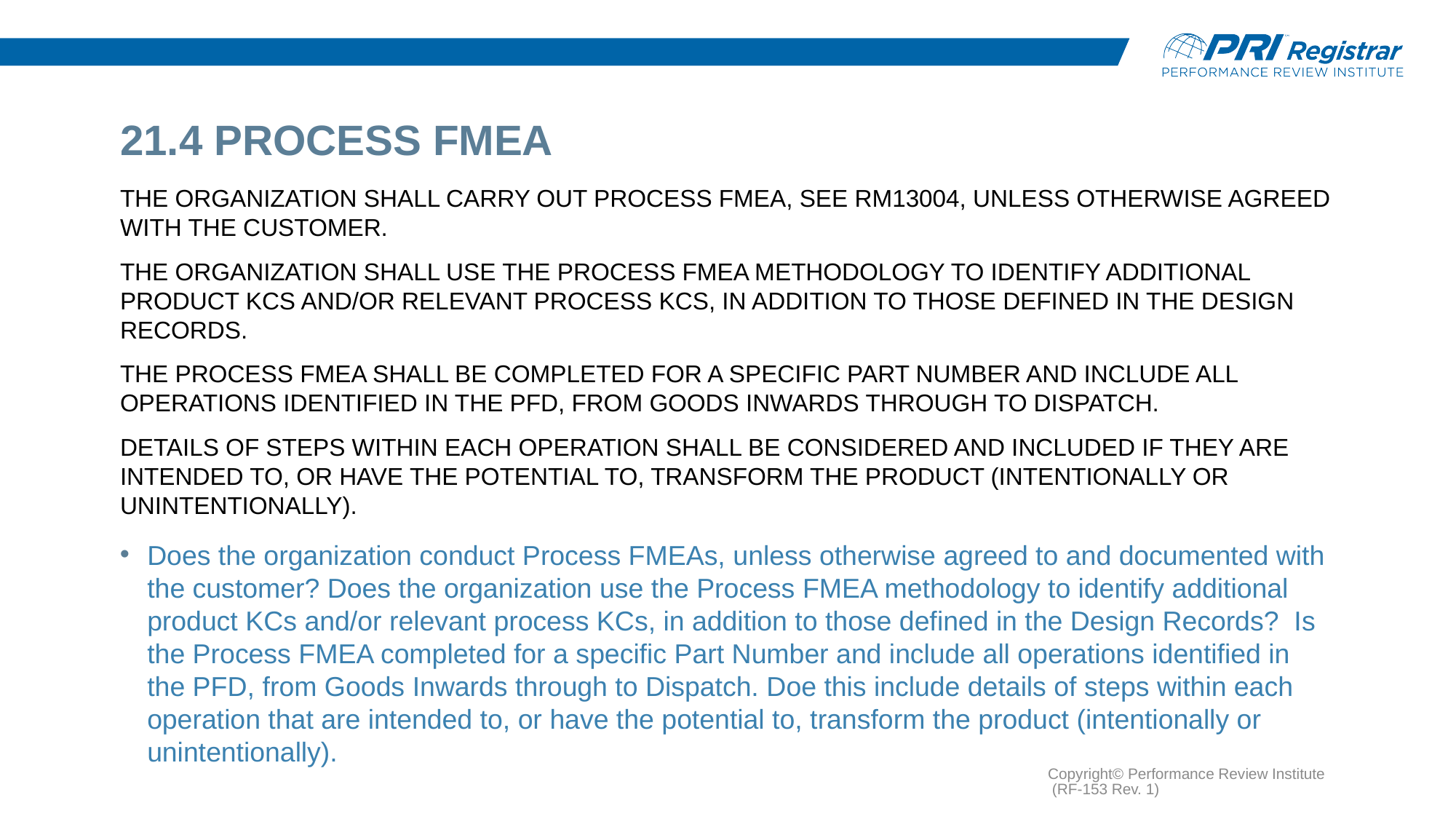

# 21.4 Process FMEA
The organization shall carry out Process FMEA, see RM13004, unless otherwise agreed with the customer.
The organization shall use the Process FMEA methodology to identify additional product KCs and/or relevant process KCs, in addition to those defined in the Design Records.
The Process FMEA shall be completed for a specific Part Number and include all operations identified in the PFD, from Goods Inwards through to Dispatch.
Details of steps within each operation shall be considered and included if they are intended to, or have the potential to, transform the product (intentionally or unintentionally).
Does the organization conduct Process FMEAs, unless otherwise agreed to and documented with the customer? Does the organization use the Process FMEA methodology to identify additional product KCs and/or relevant process KCs, in addition to those defined in the Design Records?  Is the Process FMEA completed for a specific Part Number and include all operations identified in the PFD, from Goods Inwards through to Dispatch. Doe this include details of steps within each operation that are intended to, or have the potential to, transform the product (intentionally or unintentionally).
Copyright© Performance Review Institute (RF-153 Rev. 1)